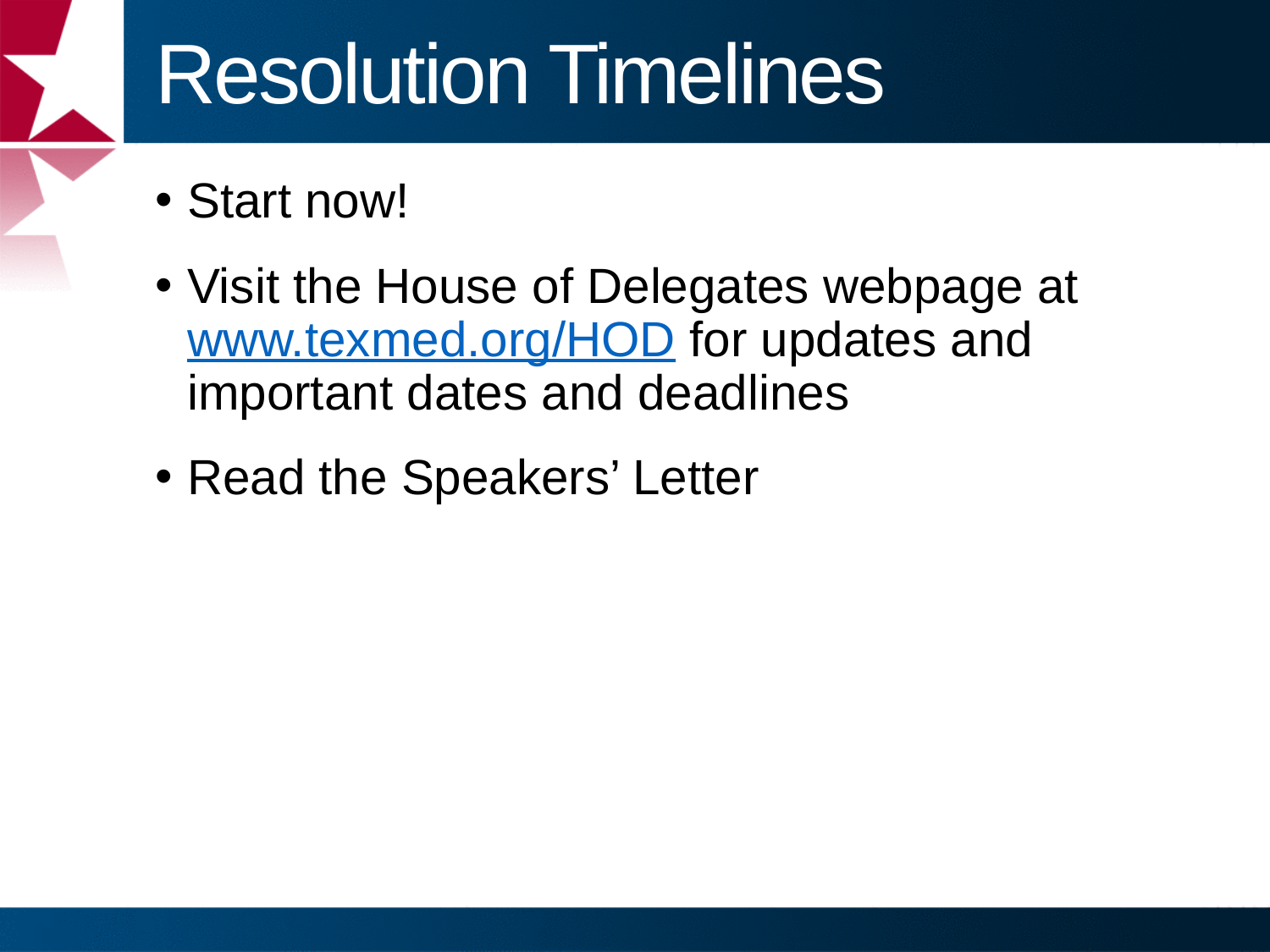

# Resolution Timelines
Start now!
Visit the House of Delegates webpage at www.texmed.org/HOD for updates and important dates and deadlines
Read the Speakers’ Letter